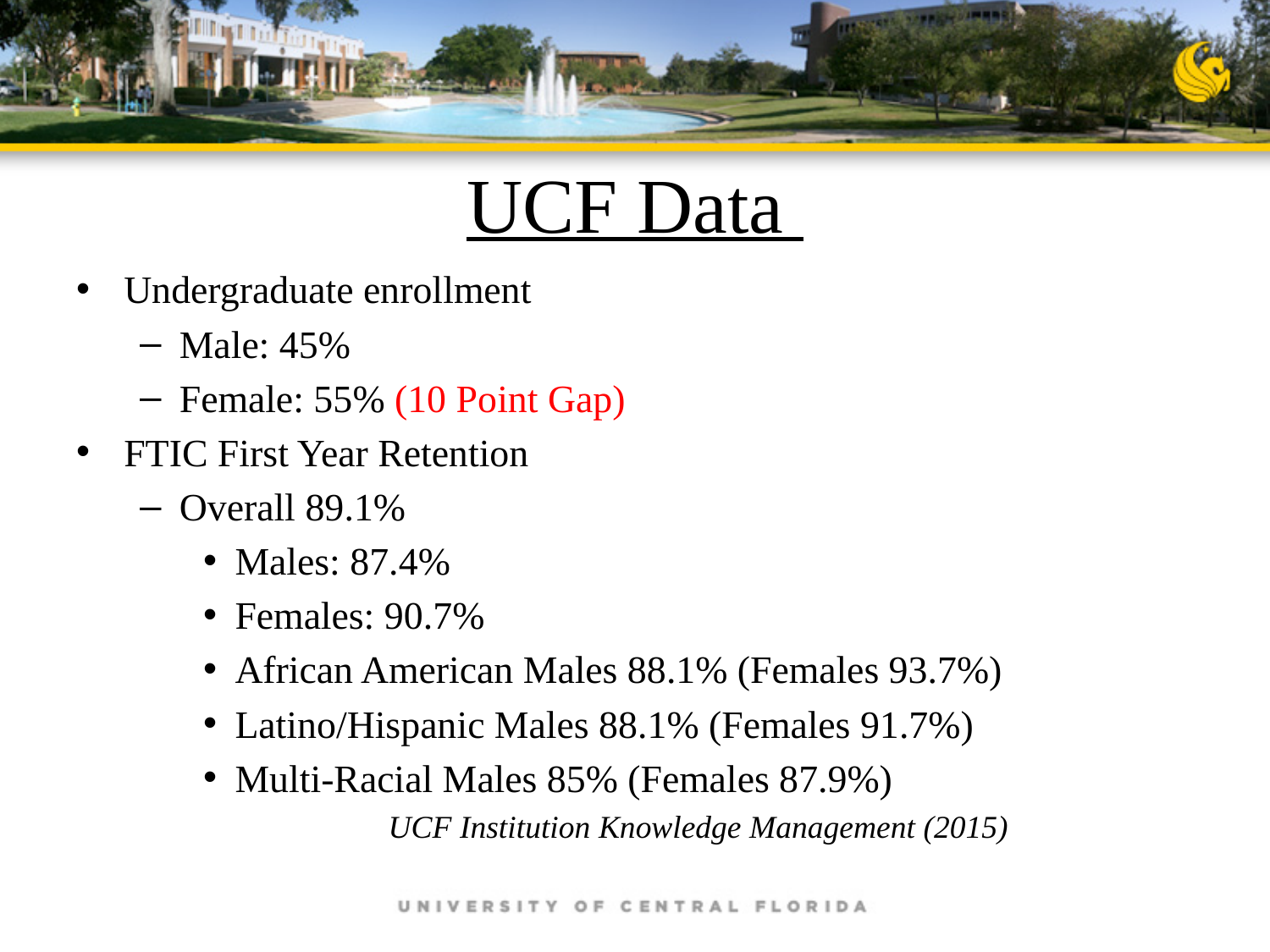

# UCF Data
Undergraduate enrollment
Male: 45%
Female: 55% (10 Point Gap)
FTIC First Year Retention
Overall 89.1%
Males: 87.4%
Females: 90.7%
African American Males 88.1% (Females 93.7%)
Latino/Hispanic Males 88.1% (Females 91.7%)
Multi-Racial Males 85% (Females 87.9%)
UCF Institution Knowledge Management (2015)